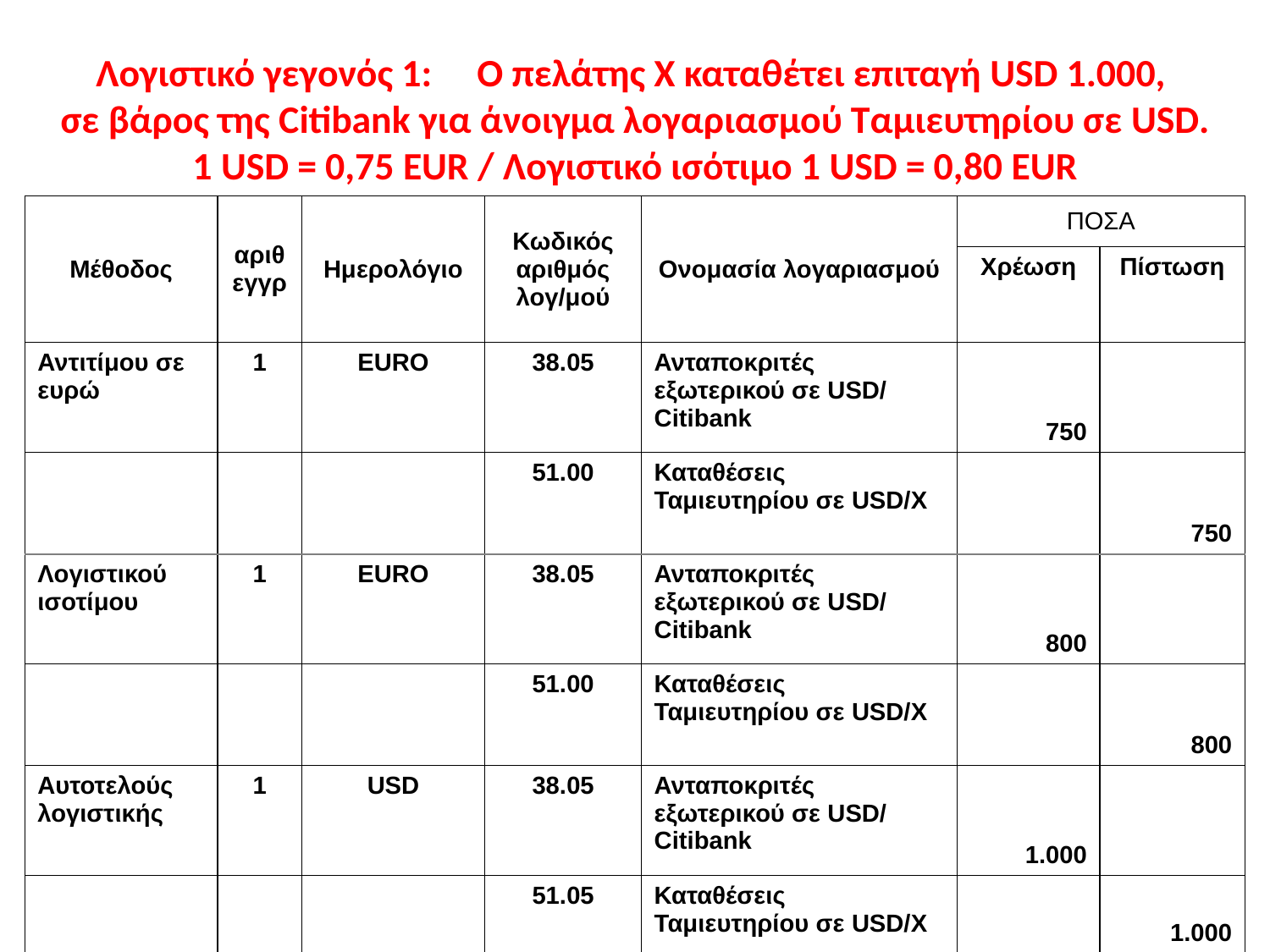

# Λογιστικό γεγονός 1:	Ο πελάτης Χ καταθέτει επιταγή USD 1.000, σε βάρος της Citibank για άνοιγμα λογαριασμού Ταμιευτηρίου σε USD. 1 USD = 0,75 EUR / Λογιστικό ισότιμο 1 USD = 0,80 EUR
| Μέθοδος | αριθεγγρ | Ημερολόγιο | Κωδικός αριθμός λογ/μού | Ονομασία λογαριασμού | ΠΟΣΑ |  |
| --- | --- | --- | --- | --- | --- | --- |
|  |  |  |  |  | Χρέωση | Πίστωση |
| Αντιτίμου σε ευρώ | 1 | EURO | 38.05 | Ανταποκριτές εξωτερικού σε USD/ Citibank | 750 |  |
|  |  |  | 51.00 | Καταθέσεις Ταμιευτηρίου σε USD/X |  | 750 |
| Λογιστικού ισοτίμου | 1 | EURO | 38.05 | Ανταποκριτές εξωτερικού σε USD/ Citibank | 800 |  |
|  |  |  | 51.00 | Καταθέσεις Ταμιευτηρίου σε USD/X |  | 800 |
| Αυτοτελούς λογιστικής | 1 | USD | 38.05 | Ανταποκριτές εξωτερικού σε USD/ Citibank | 1.000 |  |
|  |  |  | 51.05 | Καταθέσεις Ταμιευτηρίου σε USD/X |  | 1.000 |